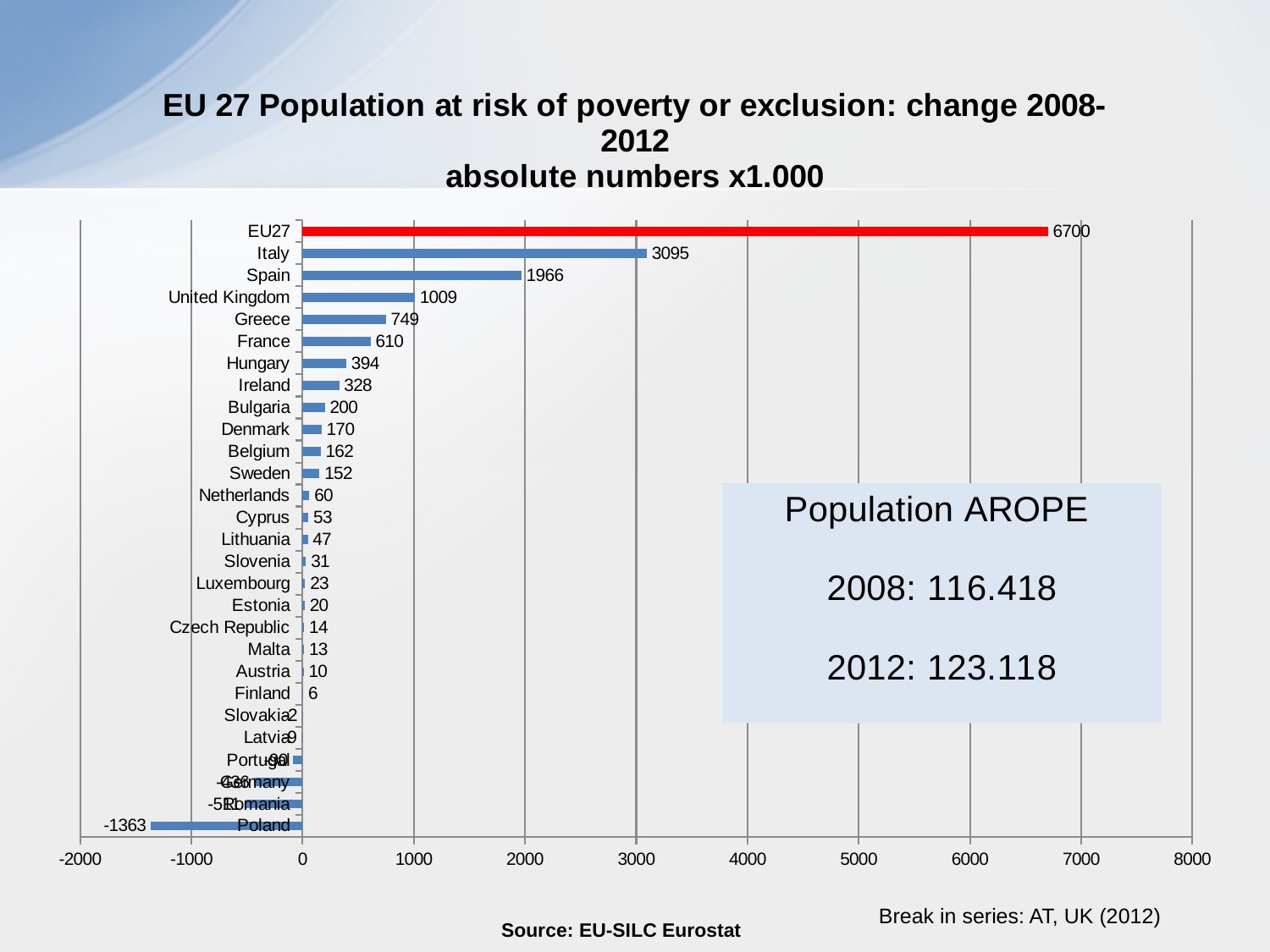

### Chart: EU 27 Population at risk of poverty or exclusion: change 2008-2012
absolute numbers x1.000

| Category |  |
|---|---|
| Poland | -1363.0 |
| Romania | -511.0 |
| Germany | -436.0 |
| Portugal | -90.0 |
| Latvia | -9.0 |
| Slovakia | -2.0 |
| Finland | 6.0 |
| Austria | 10.0 |
| Malta | 13.0 |
| Czech Republic | 14.0 |
| Estonia | 20.0 |
| Luxembourg | 23.0 |
| Slovenia | 31.0 |
| Lithuania | 47.0 |
| Cyprus | 53.0 |
| Netherlands | 60.0 |
| Sweden | 152.0 |
| Belgium | 162.0 |
| Denmark | 170.0 |
| Bulgaria | 200.0 |
| Ireland | 328.0 |
| Hungary | 394.0 |
| France | 610.0 |
| Greece | 749.0 |
| United Kingdom | 1009.0 |
| Spain | 1966.0 |
| Italy | 3095.0 |
| EU27 | 6700.0 |

Break in series: AT, UK (2012)
Source: EU-SILC Eurostat